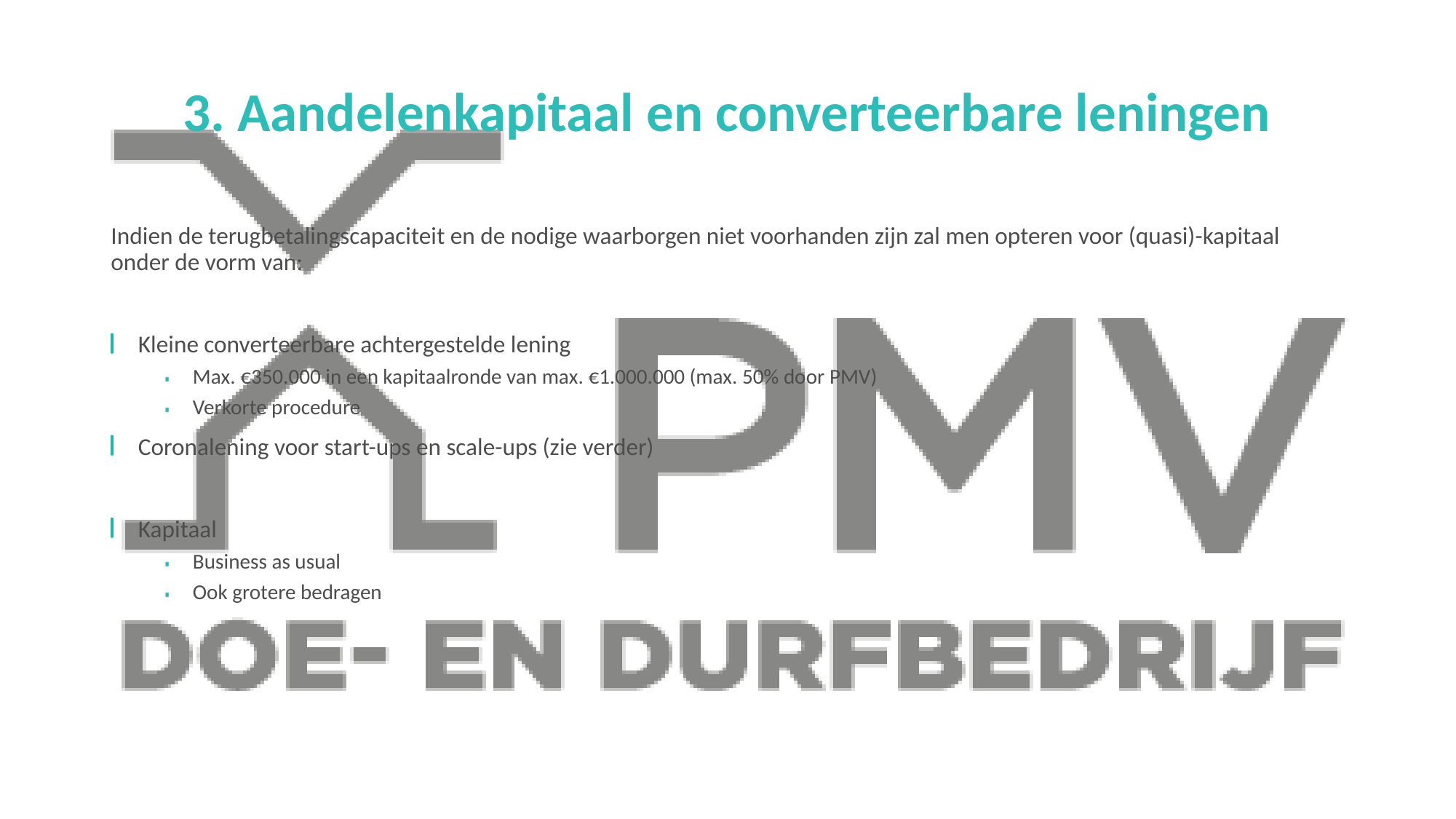

#
3. Aandelenkapitaal en converteerbare leningen
Indien de terugbetalingscapaciteit en de nodige waarborgen niet voorhanden zijn zal men opteren voor (quasi)-kapitaal onder de vorm van:

Kleine converteerbare achtergestelde lening
Max. €350.000 in een kapitaalronde van max. €1.000.000 (max. 50% door PMV)
Verkorte procedure
Coronalening voor start-ups en scale-ups (zie verder)

Kapitaal
Business as usual
Ook grotere bedragen